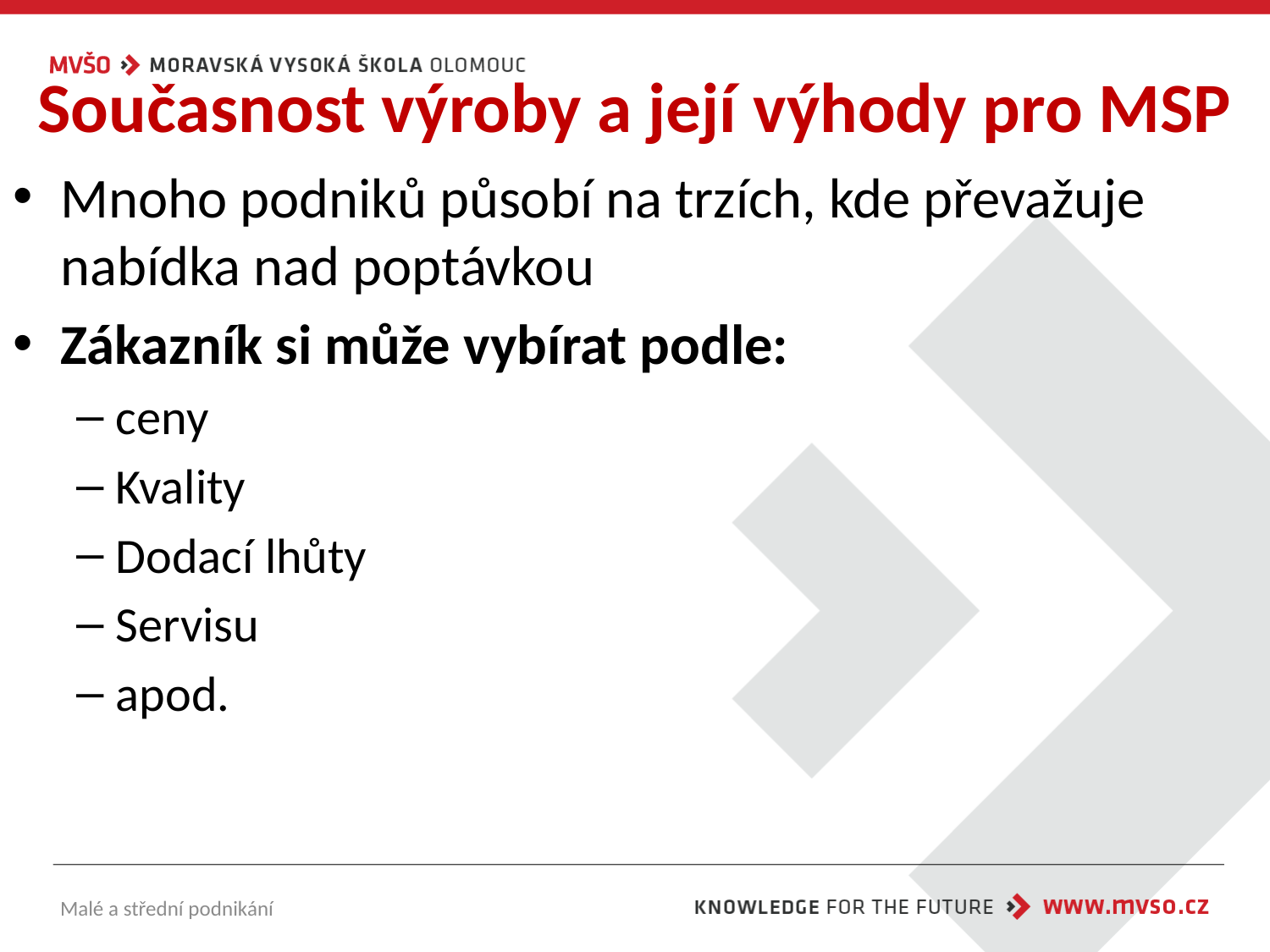

# Současnost výroby a její výhody pro MSP
Mnoho podniků působí na trzích, kde převažuje nabídka nad poptávkou
Zákazník si může vybírat podle:
ceny
Kvality
Dodací lhůty
Servisu
apod.

Malé a střední podnikání